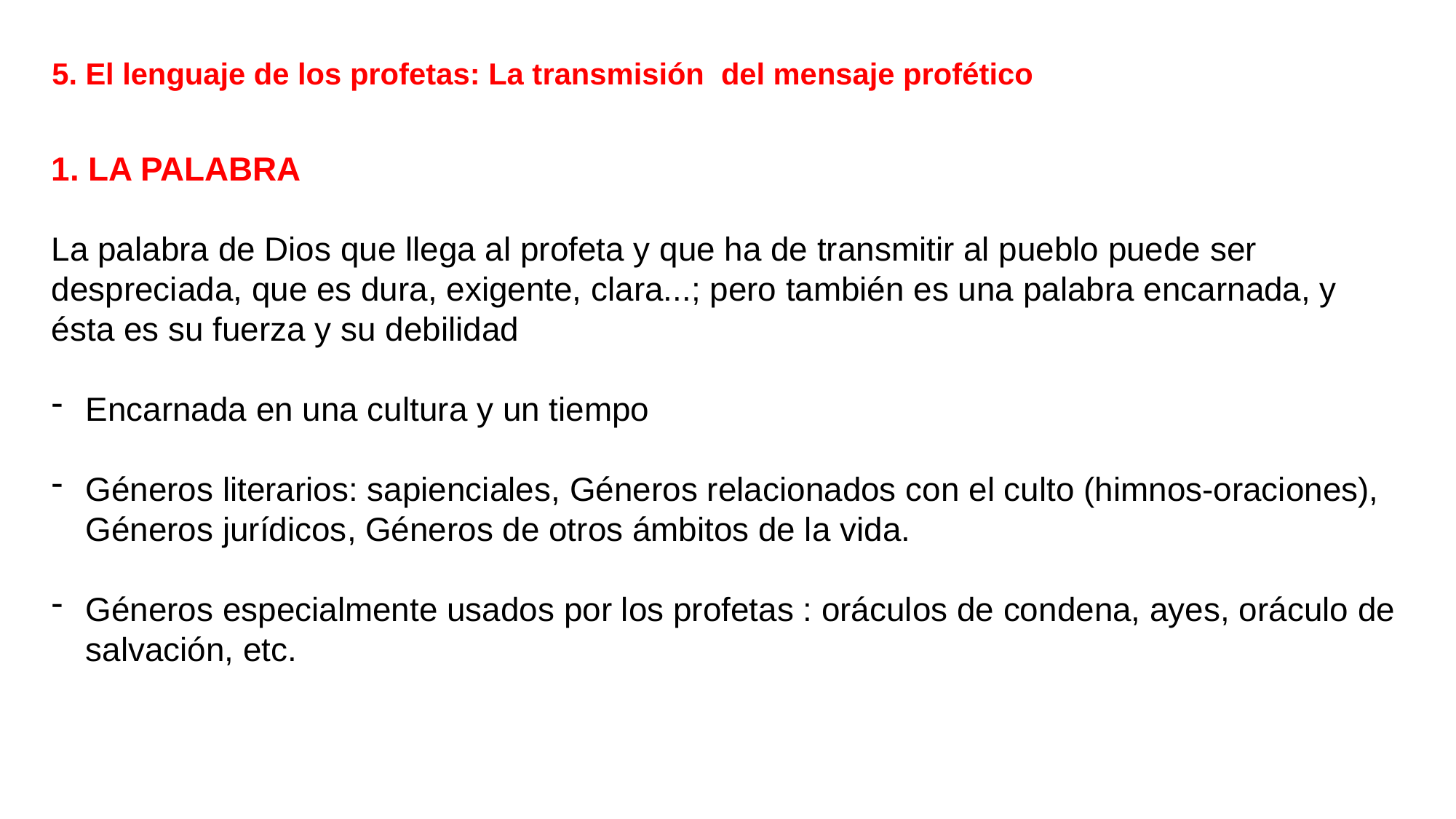

5. El lenguaje de los profetas: La transmisión  del mensaje profético
1. LA PALABRA
La palabra de Dios que llega al profeta y que ha de transmitir al pueblo puede ser despreciada, que es dura, exigente, clara...; pero también es una palabra encarnada, y ésta es su fuerza y su debilidad

Encarnada en una cultura y un tiempo
Géneros literarios: sapienciales, Géneros relacionados con el culto (himnos-oraciones), Géneros jurídicos, Géneros de otros ámbitos de la vida.
Géneros especialmente usados por los profetas : oráculos de condena, ayes, oráculo de salvación, etc.